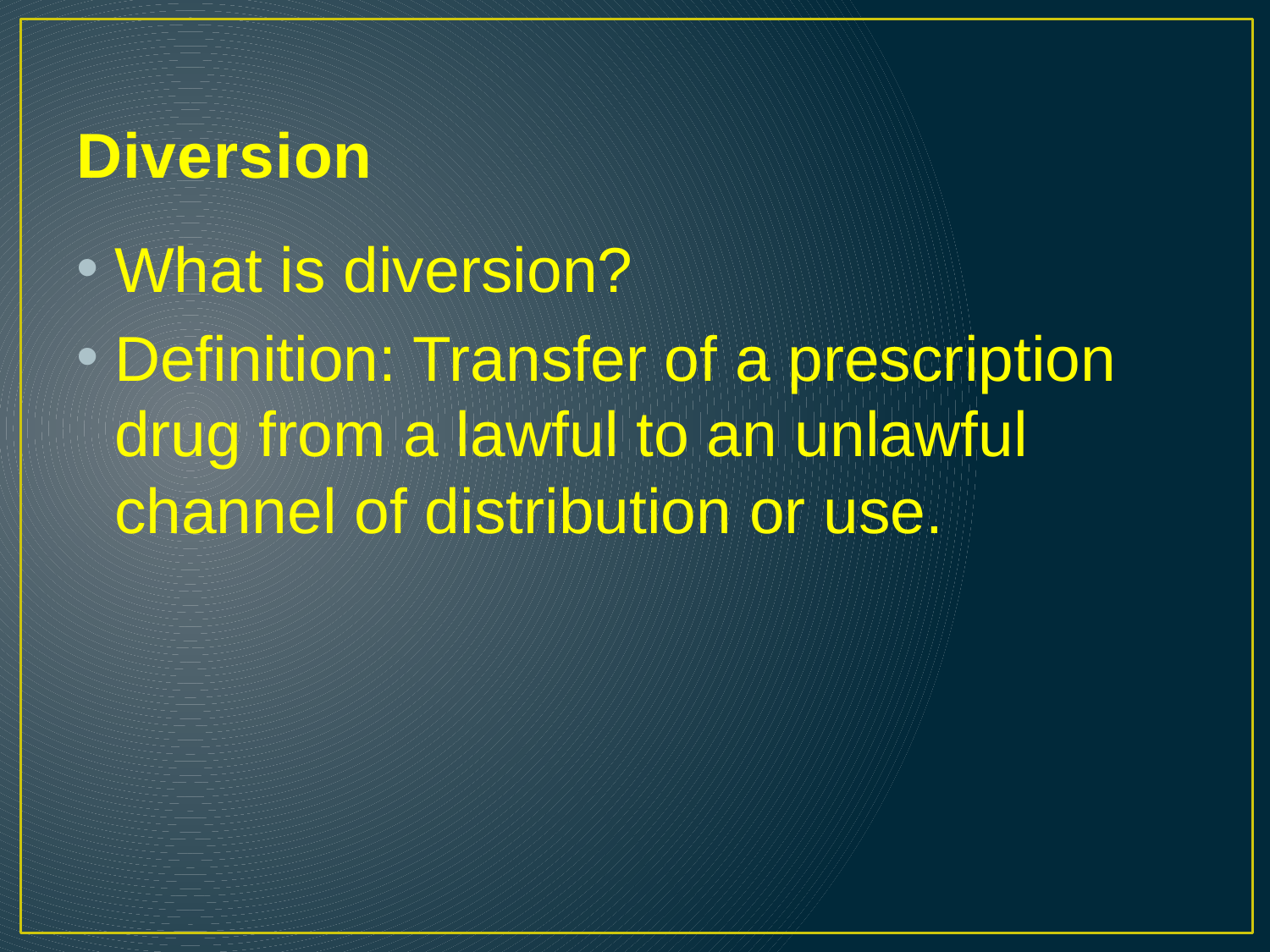

# Diversion
What is diversion?
Definition: Transfer of a prescription drug from a lawful to an unlawful channel of distribution or use.